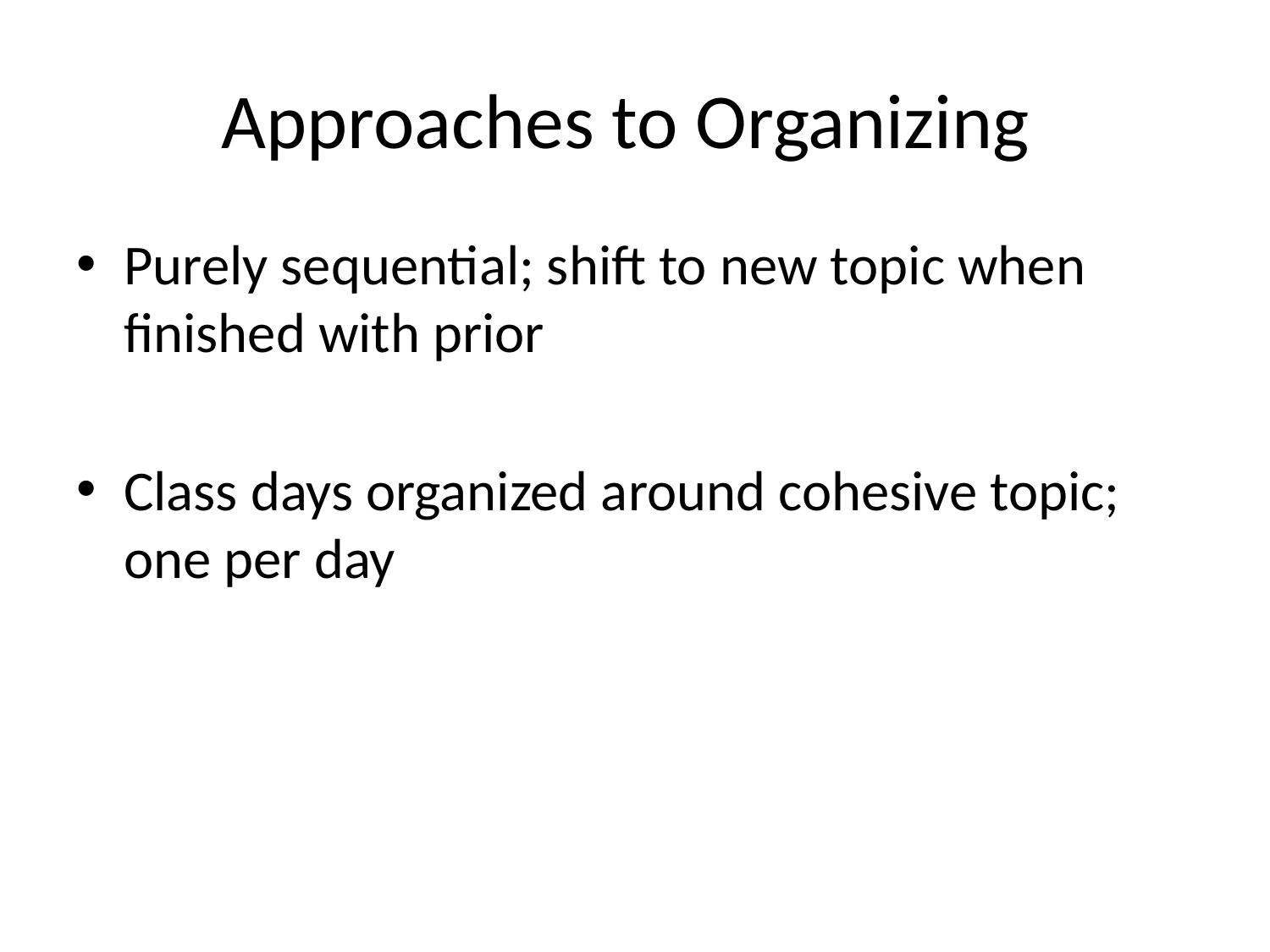

# Approaches to Organizing
Purely sequential; shift to new topic when finished with prior

Class days organized around cohesive topic; one per day